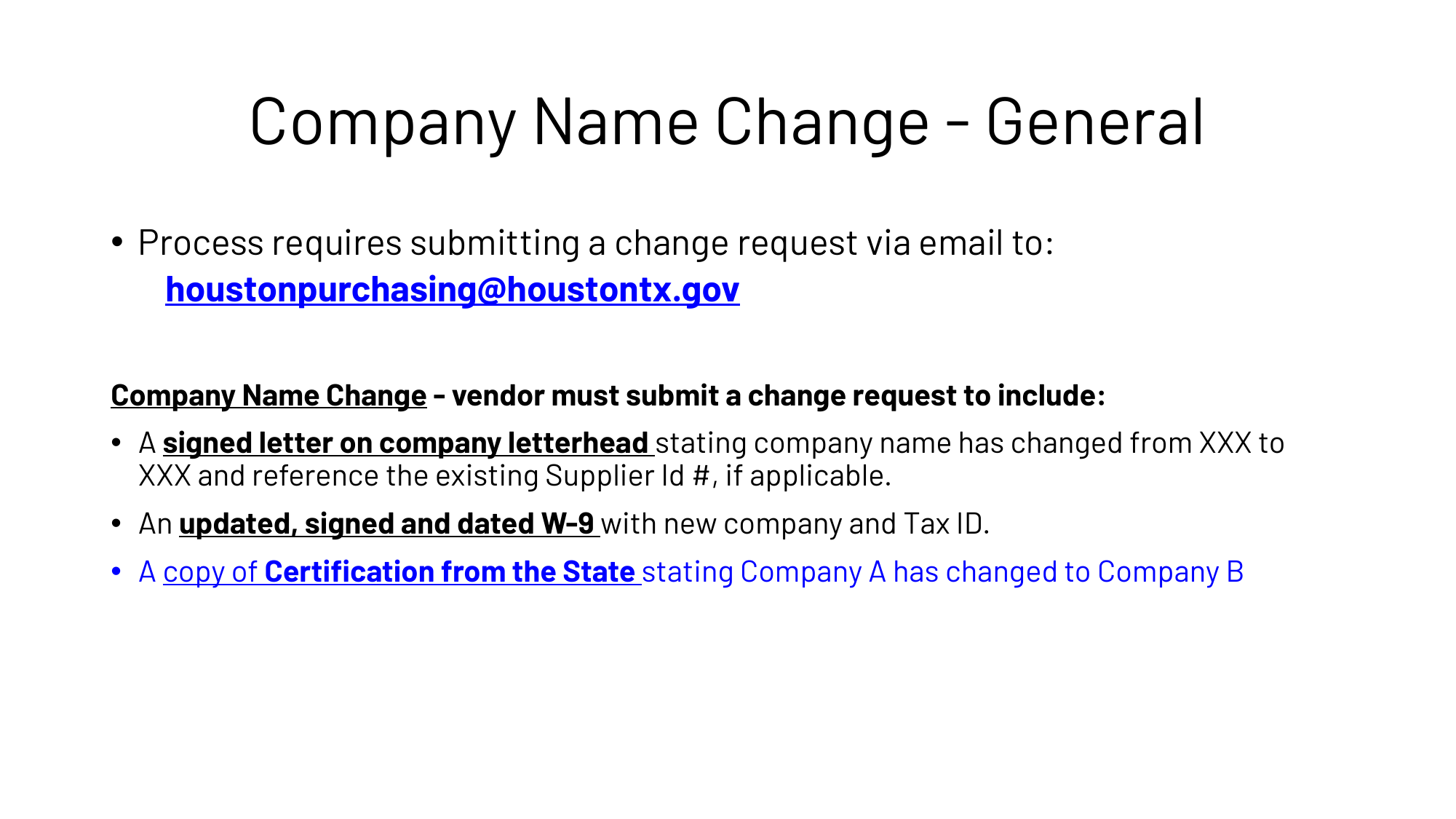

# Company Name Change - General
Process requires submitting a change request via email to:
houstonpurchasing@houstontx.gov

Company Name Change - vendor must submit a change request to include:
A signed letter on company letterhead stating company name has changed from XXX to XXX and reference the existing Supplier Id #, if applicable.
An updated, signed and dated W-9 with new company and Tax ID.
A copy of Certification from the State stating Company A has changed to Company B